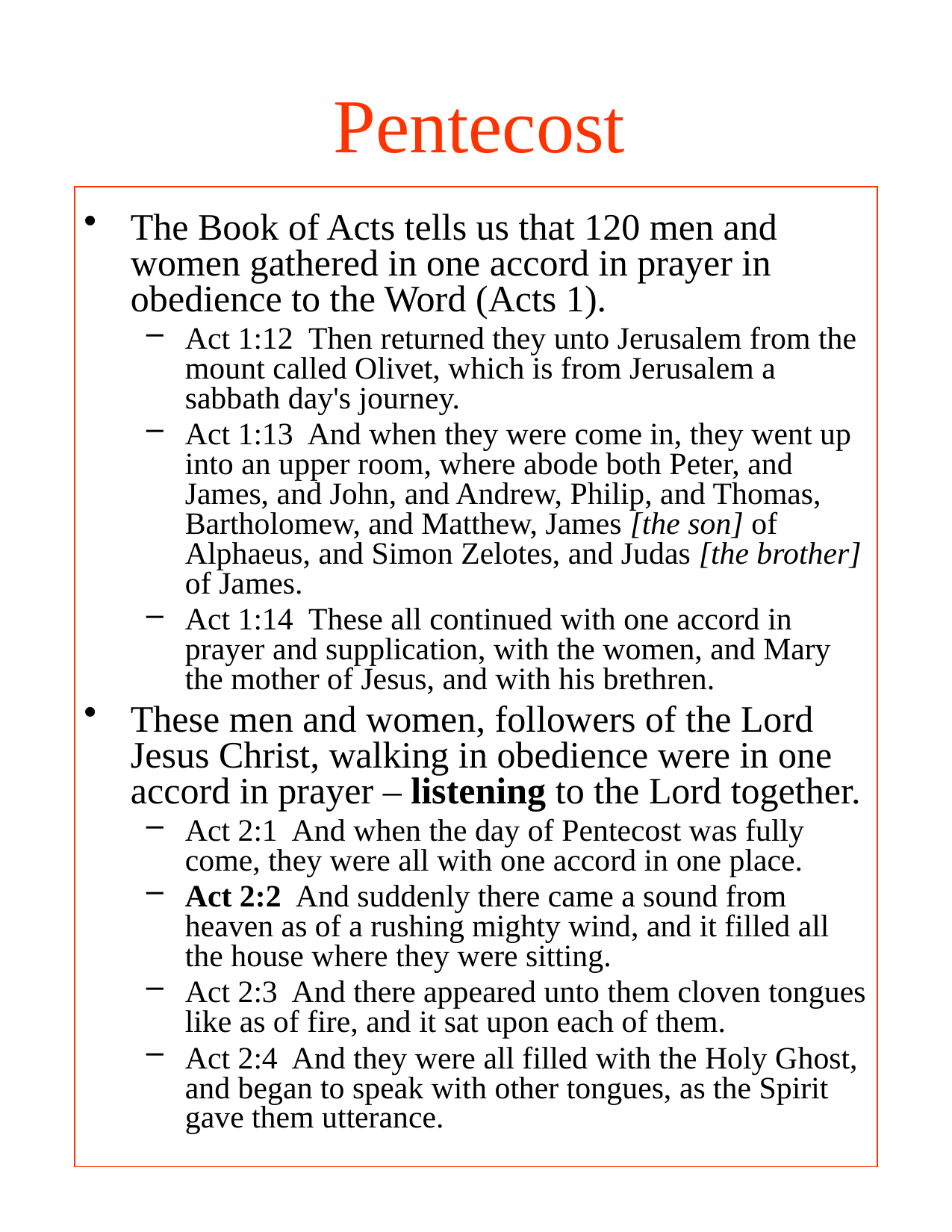

# Pentecost

The Book of Acts tells us that 120 men and women gathered in one accord in prayer in obedience to the Word (Acts 1).
Act 1:12  Then returned they unto Jerusalem from the mount called Olivet, which is from Jerusalem a sabbath day's journey.
Act 1:13  And when they were come in, they went up into an upper room, where abode both Peter, and James, and John, and Andrew, Philip, and Thomas, Bartholomew, and Matthew, James [the son] of Alphaeus, and Simon Zelotes, and Judas [the brother] of James.
Act 1:14  These all continued with one accord in prayer and supplication, with the women, and Mary the mother of Jesus, and with his brethren.
These men and women, followers of the Lord Jesus Christ, walking in obedience were in one accord in prayer – listening to the Lord together.
Act 2:1  And when the day of Pentecost was fully come, they were all with one accord in one place.
Act 2:2  And suddenly there came a sound from heaven as of a rushing mighty wind, and it filled all the house where they were sitting.
Act 2:3  And there appeared unto them cloven tongues like as of fire, and it sat upon each of them.
Act 2:4  And they were all filled with the Holy Ghost, and began to speak with other tongues, as the Spirit gave them utterance.